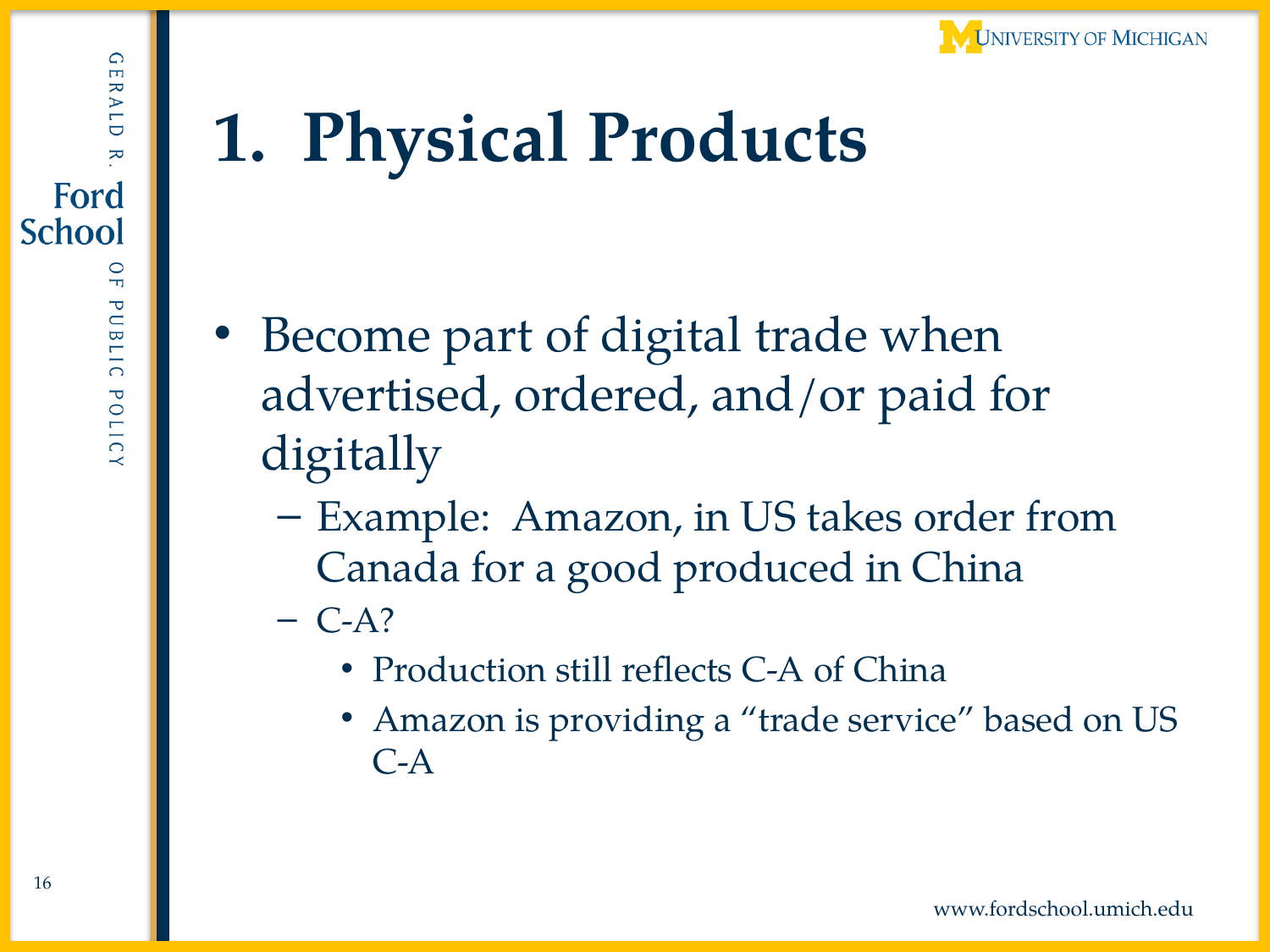

# 1.  Physical Products
Become part of digital trade when advertised, ordered, and/or paid for digitally
Example:  Amazon, in US takes order from Canada for a good produced in China
C-A?
Production still reflects C-A of China
Amazon is providing a “trade service” based on US C-A

16